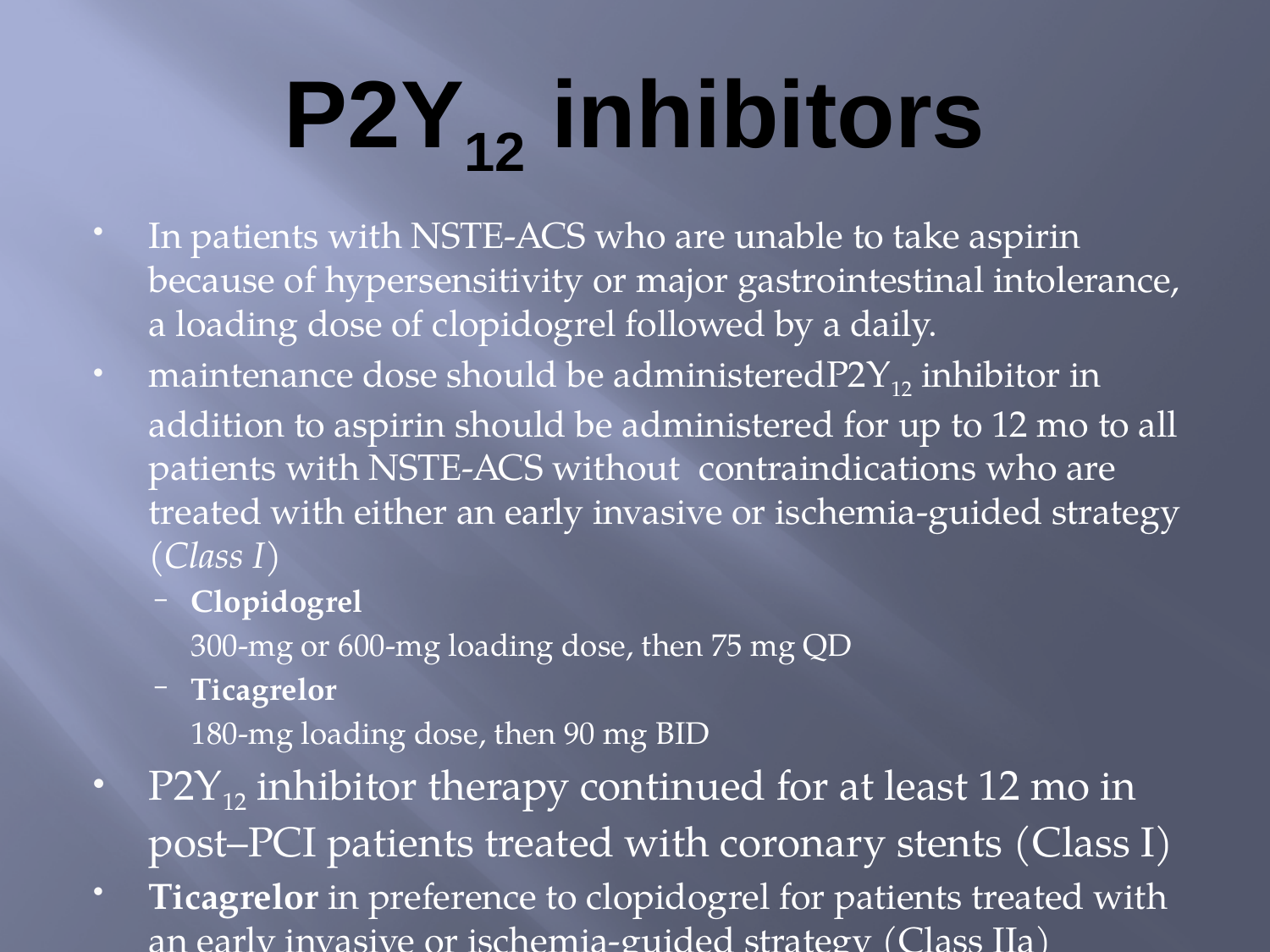

# P2Y12 inhibitors
In patients with NSTE-ACS who are unable to take aspirin because of hypersensitivity or major gastrointestinal intolerance, a loading dose of clopidogrel followed by a daily.
maintenance dose should be administeredP2Y12 inhibitor in addition to aspirin should be administered for up to 12 mo to all patients with NSTE-ACS without  contraindications who are treated with either an early invasive or ischemia-guided strategy (Class I)
Clopidogrel
		300-mg or 600-mg loading dose, then 75 mg QD
Ticagrelor
		180-mg loading dose, then 90 mg BID
P2Y12 inhibitor therapy continued for at least 12 mo in post–PCI patients treated with coronary stents (Class I)
Ticagrelor in preference to clopidogrel for patients treated with an early invasive or ischemia-guided strategy (Class IIa)